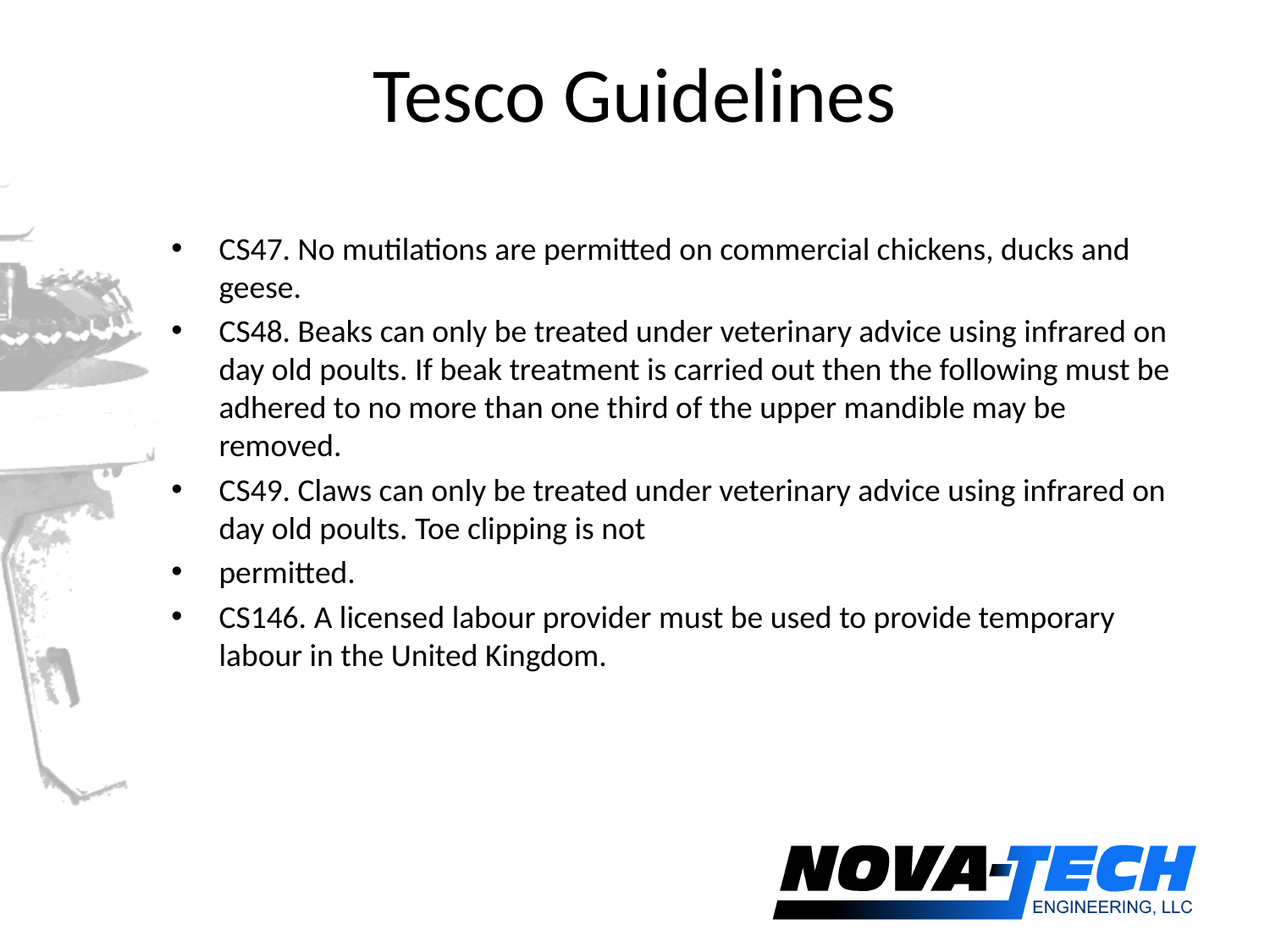

# Tesco Guidelines
CS47. No mutilations are permitted on commercial chickens, ducks and geese.
CS48. Beaks can only be treated under veterinary advice using infrared on day old poults. If beak treatment is carried out then the following must be adhered to no more than one third of the upper mandible may be removed.
CS49. Claws can only be treated under veterinary advice using infrared on day old poults. Toe clipping is not
permitted.
CS146. A licensed labour provider must be used to provide temporary labour in the United Kingdom.